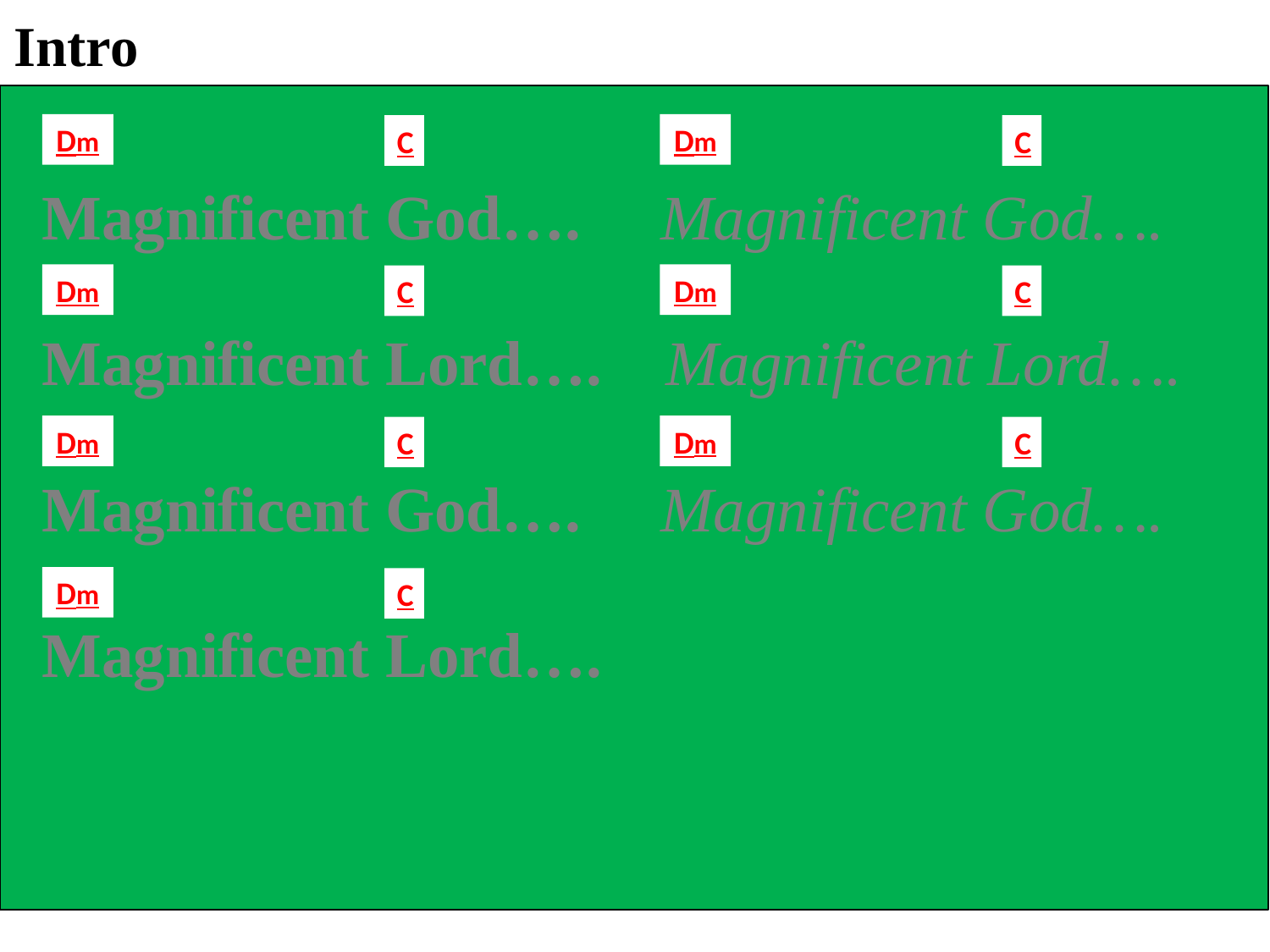

Intro

Dm
Dm
C
C
  Magnificent God….     Magnificent God….
  Magnificent Lord….    Magnificent Lord….
  Magnificent God….     Magnificent God….
  Magnificent Lord….
Dm
Dm
C
C
Dm
Dm
C
C
Dm
C